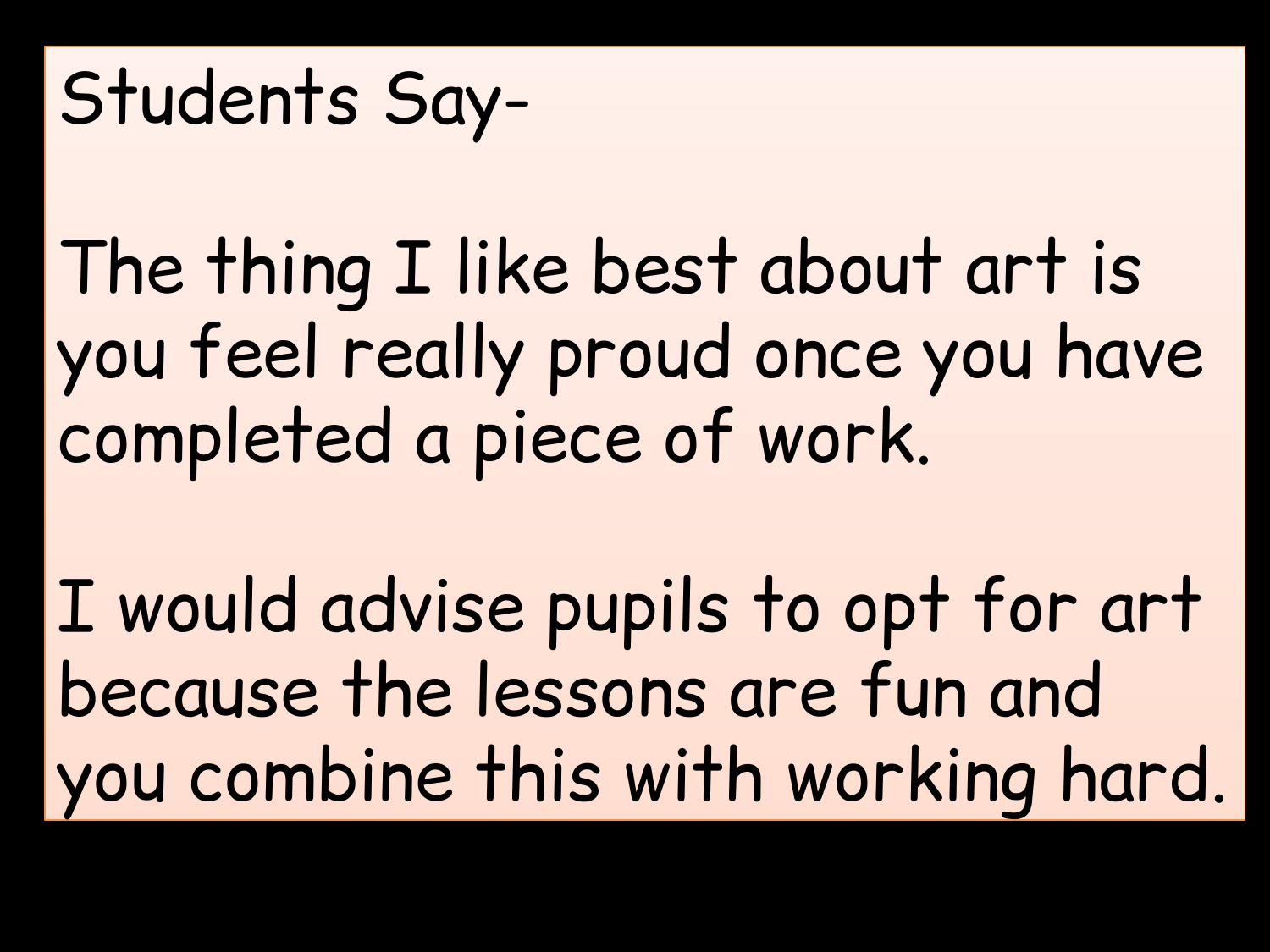

Students Say-

The thing I like best about art is you feel really proud once you have completed a piece of work.

I would advise pupils to opt for art because the lessons are fun and you combine this with working hard.